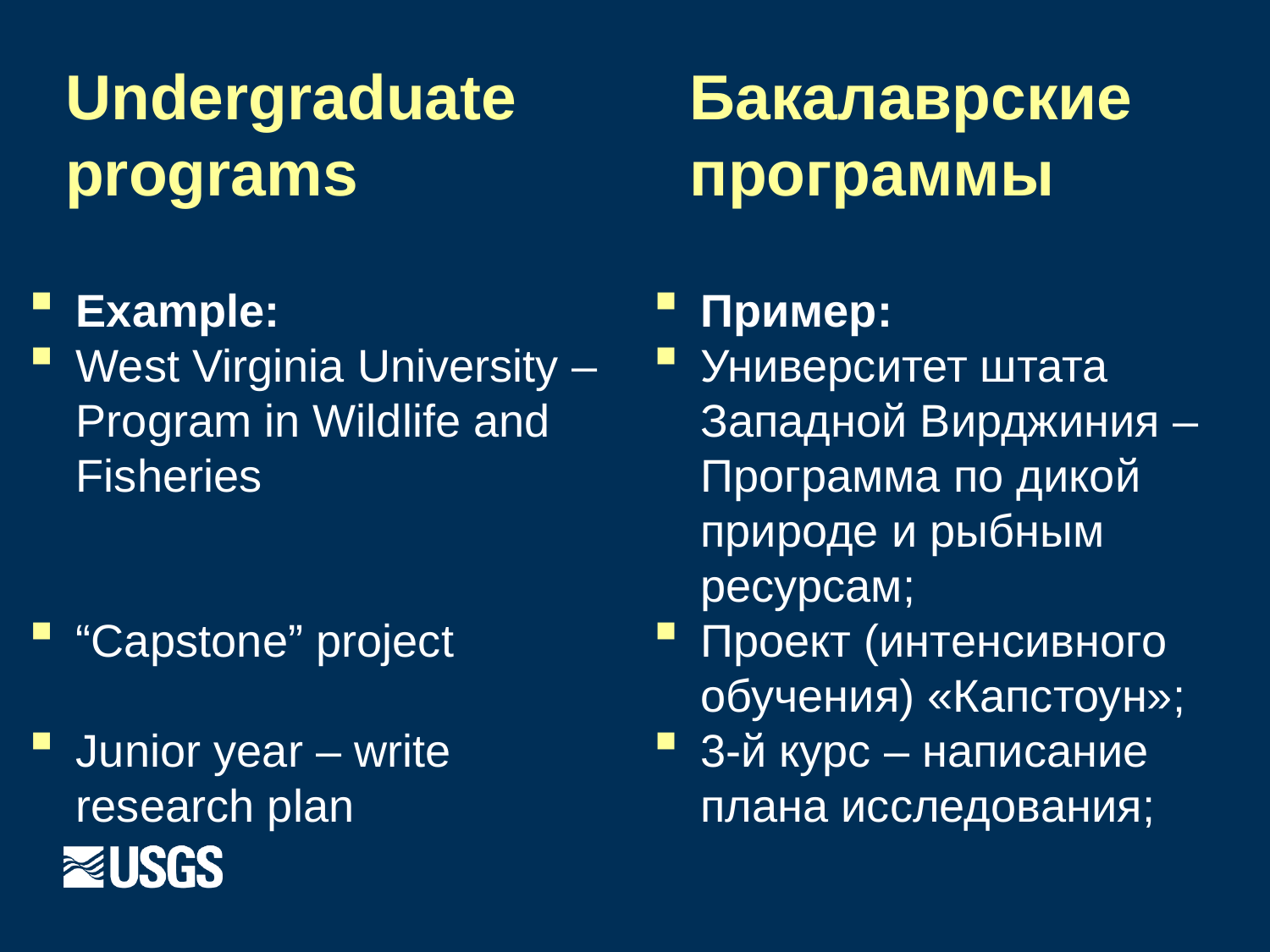

# Undergraduate programs
Бакалаврские программы
Example:
West Virginia University – Program in Wildlife and Fisheries

“Capstone” project

Junior year – write research plan

Пример:
Университет штата Западной Вирджиния – Программа по дикой природе и рыбным ресурсам;
Проект (интенсивного обучения) «Капстоун»;
3-й курс – написание плана исследования;